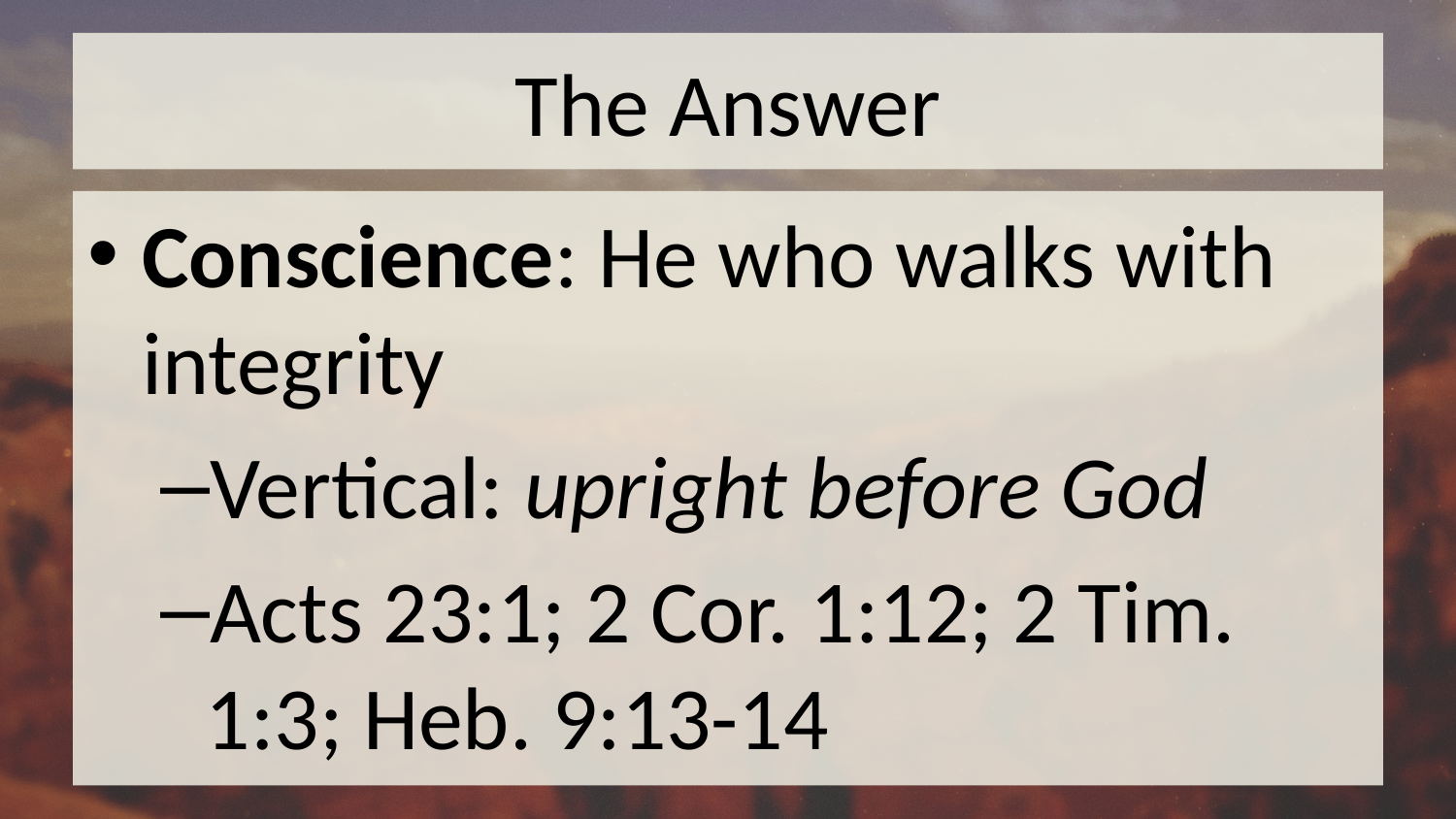

# The Answer
Conscience: He who walks with integrity
Vertical: upright before God
Acts 23:1; 2 Cor. 1:12; 2 Tim. 1:3; Heb. 9:13-14